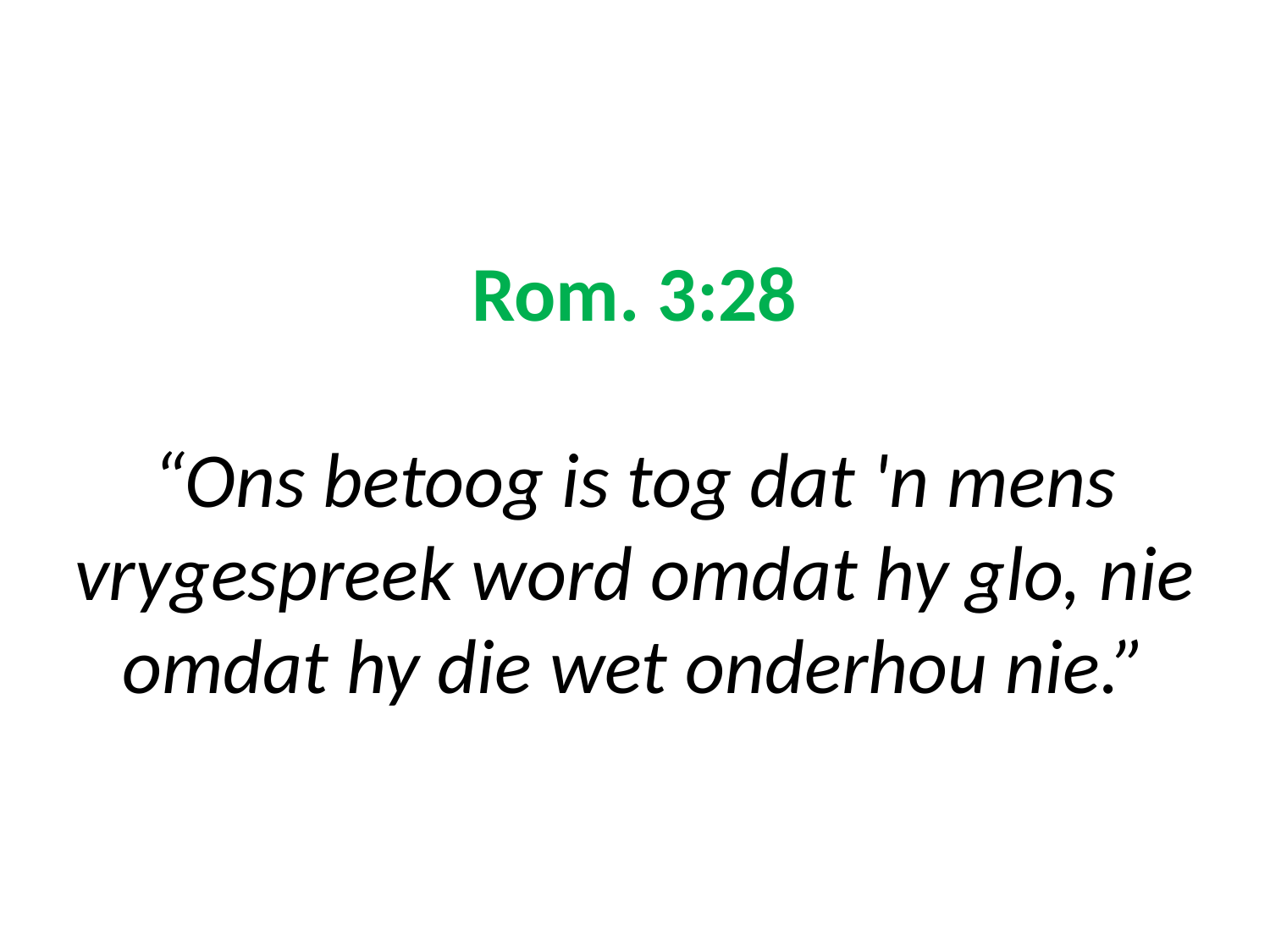

# Rom. 3:28 “Ons betoog is tog dat 'n mens vrygespreek word omdat hy glo, nie omdat hy die wet onderhou nie.”